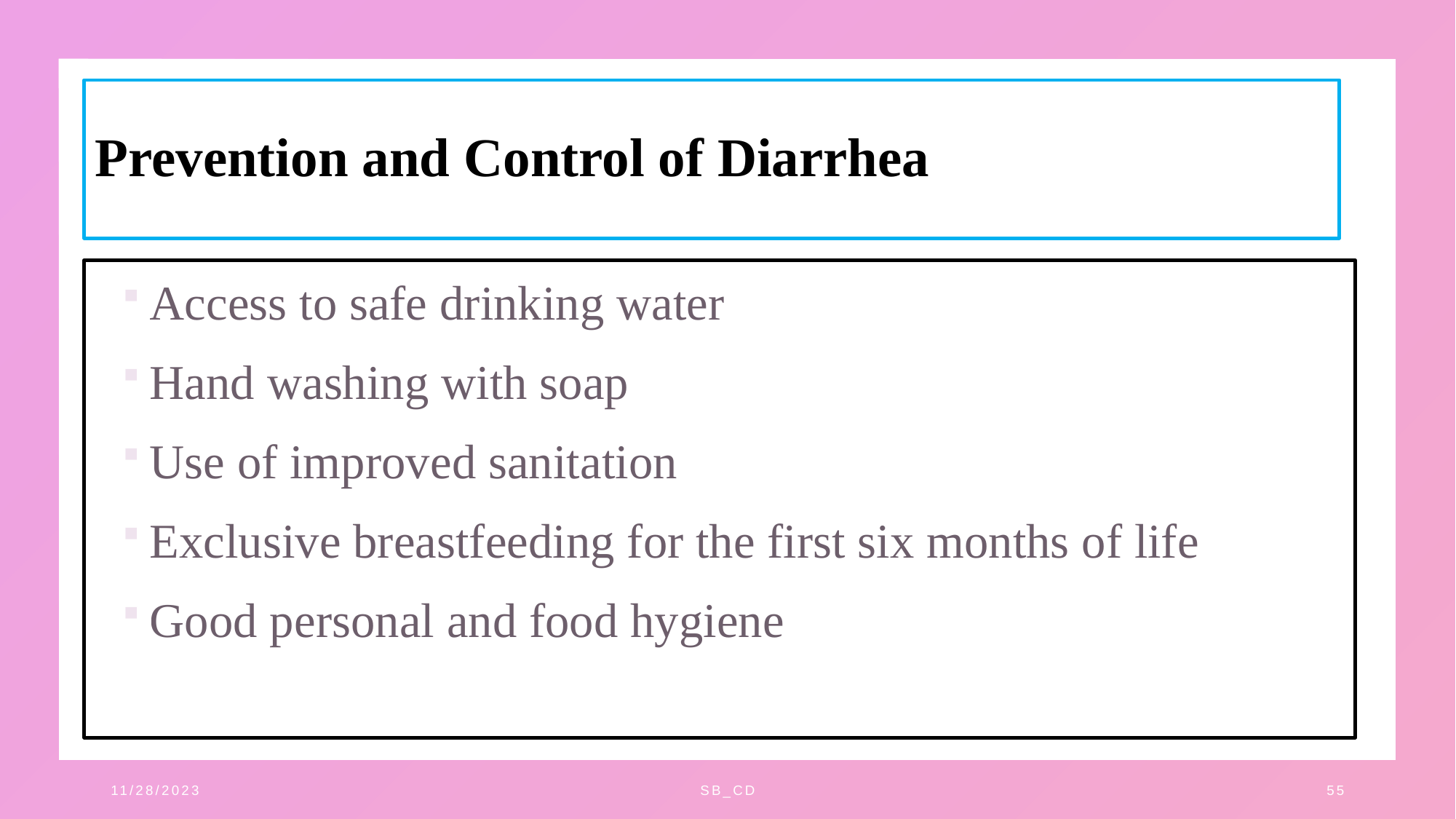

# Prevention and Control of Diarrhea
Access to safe drinking water
Hand washing with soap
Use of improved sanitation
Exclusive breastfeeding for the first six months of life
Good personal and food hygiene
11/28/2023
SB_CD
55